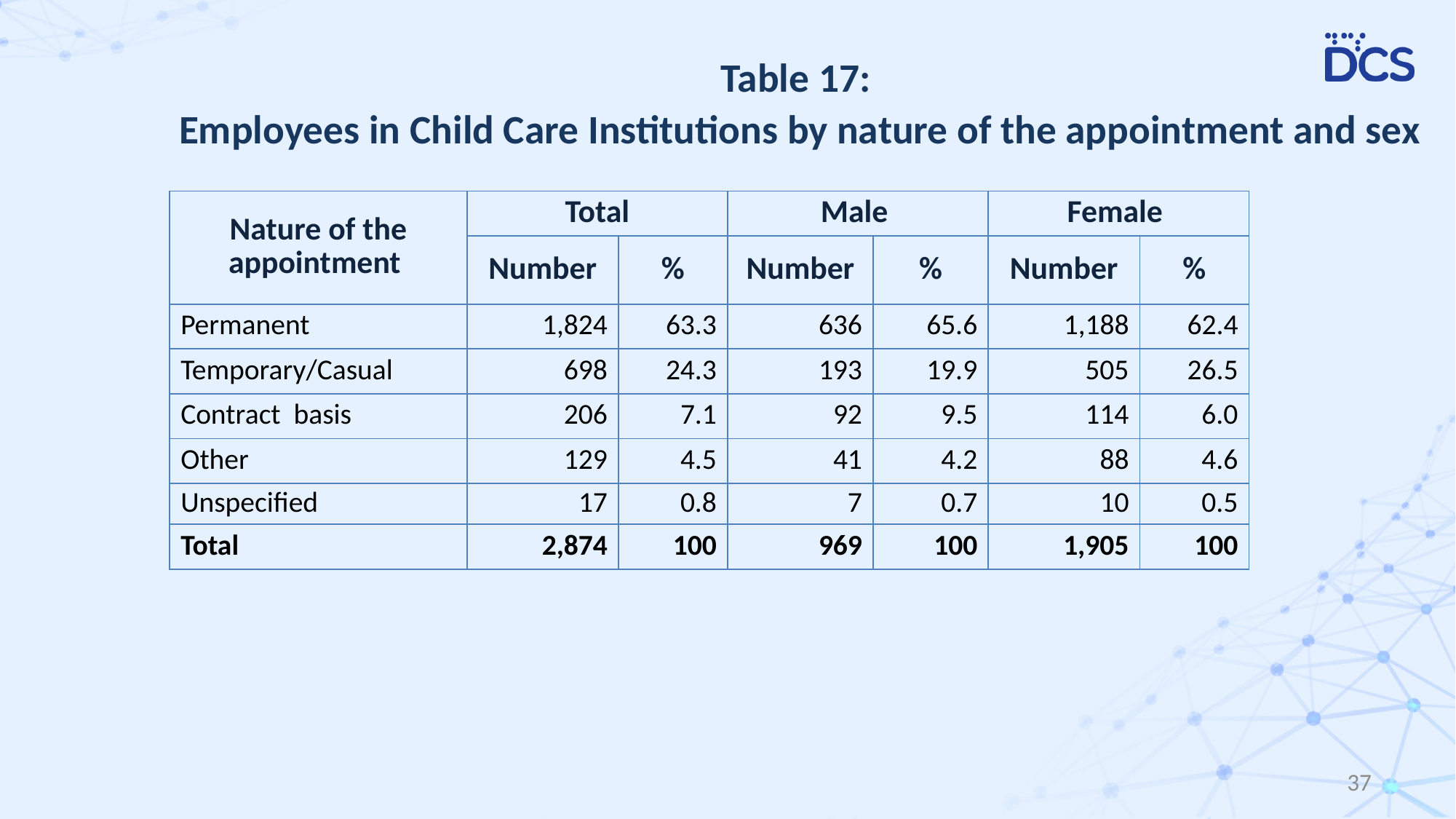

# Table 17: Employees in Child Care Institutions by nature of the appointment and sex
| Nature of the appointment | Total |  | Male |  | Female |  |
| --- | --- | --- | --- | --- | --- | --- |
|  | Number | % | Number | % | Number | % |
| Permanent | 1,824 | 63.3 | 636 | 65.6 | 1,188 | 62.4 |
| Temporary/Casual | 698 | 24.3 | 193 | 19.9 | 505 | 26.5 |
| Contract basis | 206 | 7.1 | 92 | 9.5 | 114 | 6.0 |
| Other | 129 | 4.5 | 41 | 4.2 | 88 | 4.6 |
| Unspecified | 17 | 0.8 | 7 | 0.7 | 10 | 0.5 |
| Total | 2,874 | 100 | 969 | 100 | 1,905 | 100 |
37